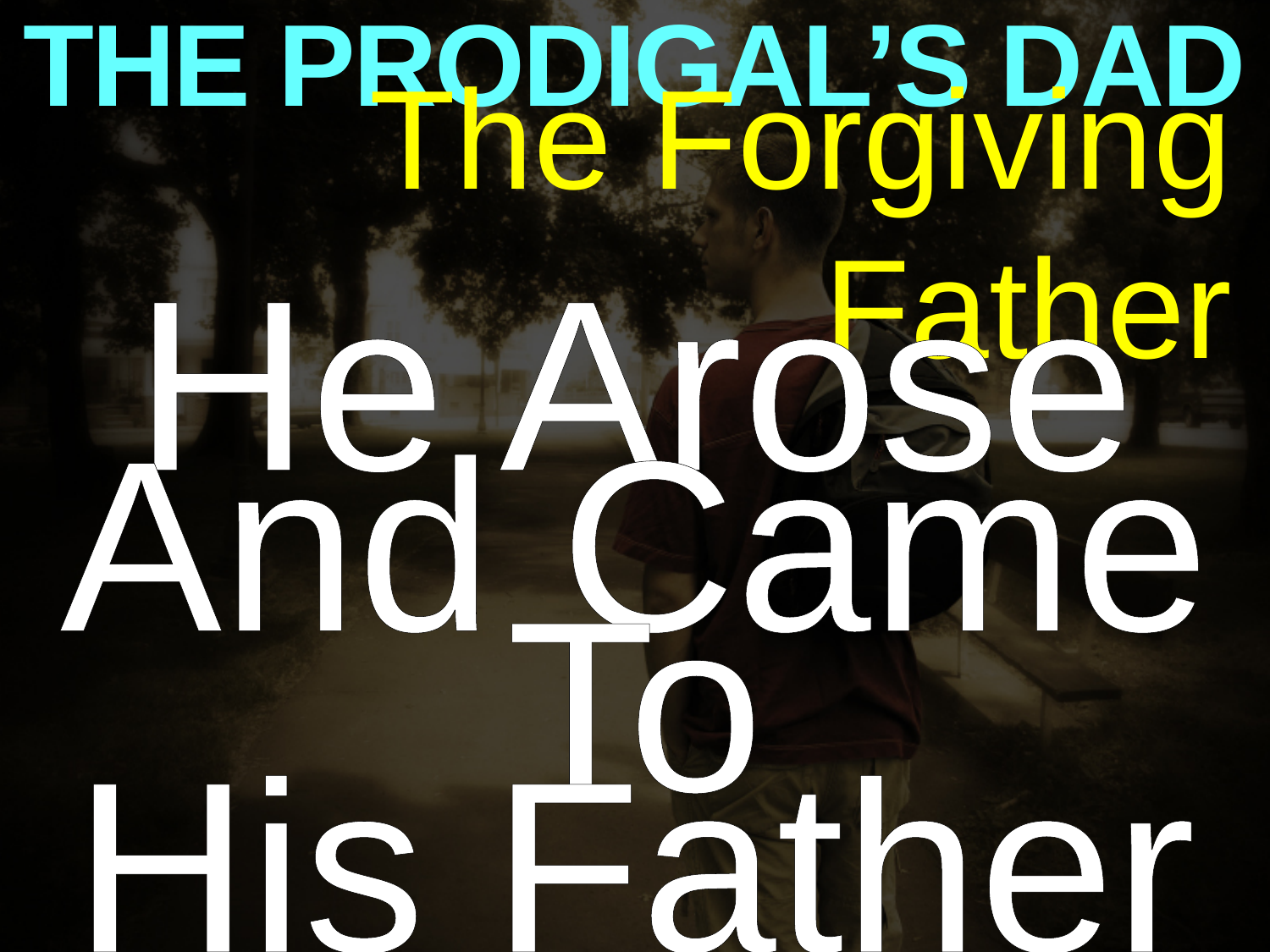

THE PRODIGAL’S DAD
The Forgiving Father
He Arose
And Came To
His Father